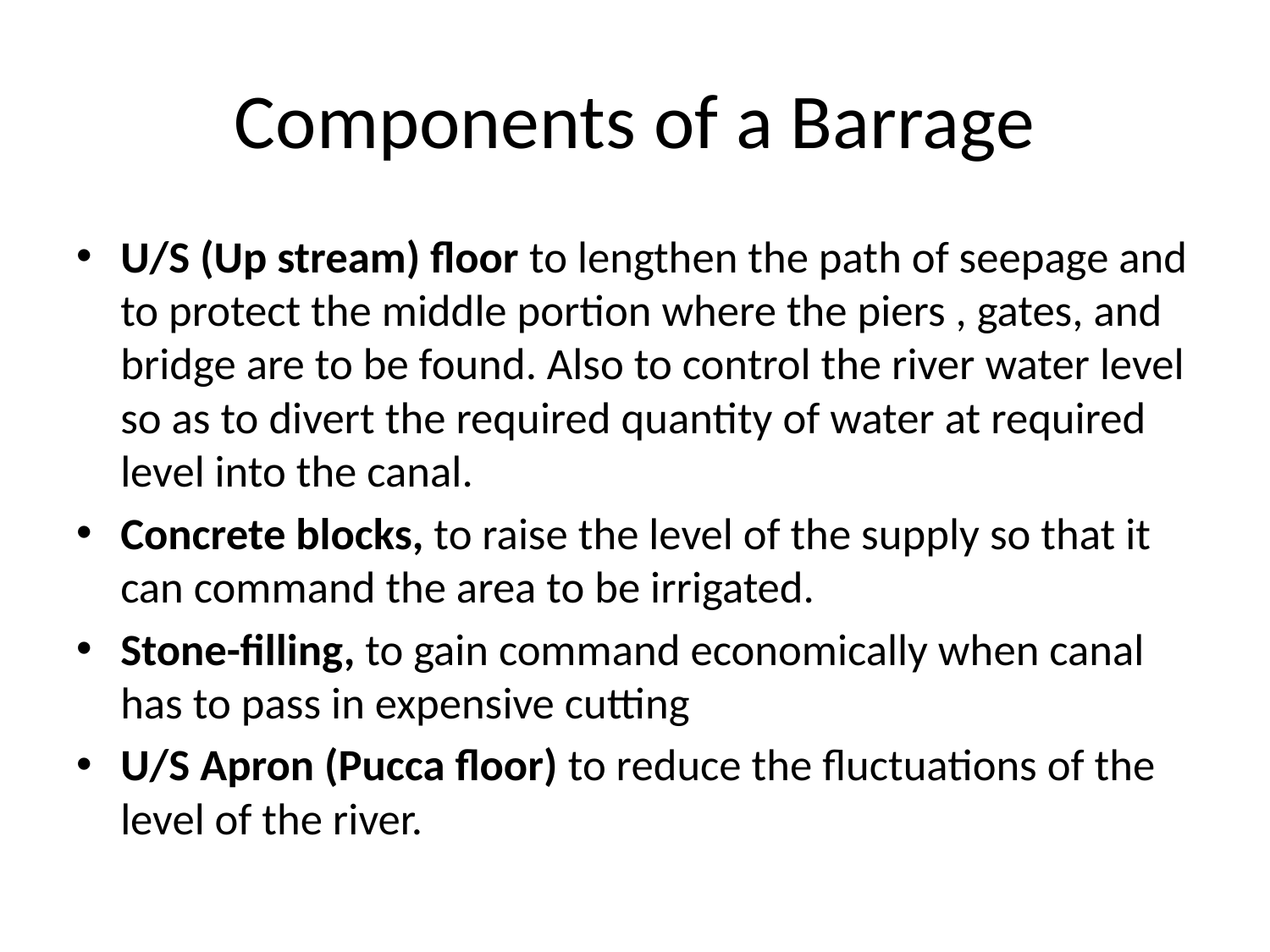

# Components of a Barrage
U/S (Up stream) floor to lengthen the path of seepage and to protect the middle portion where the piers , gates, and bridge are to be found. Also to control the river water level so as to divert the required quantity of water at required level into the canal.
Concrete blocks, to raise the level of the supply so that it can command the area to be irrigated.
Stone-filling, to gain command economically when canal has to pass in expensive cutting
U/S Apron (Pucca floor) to reduce the fluctuations of the level of the river.